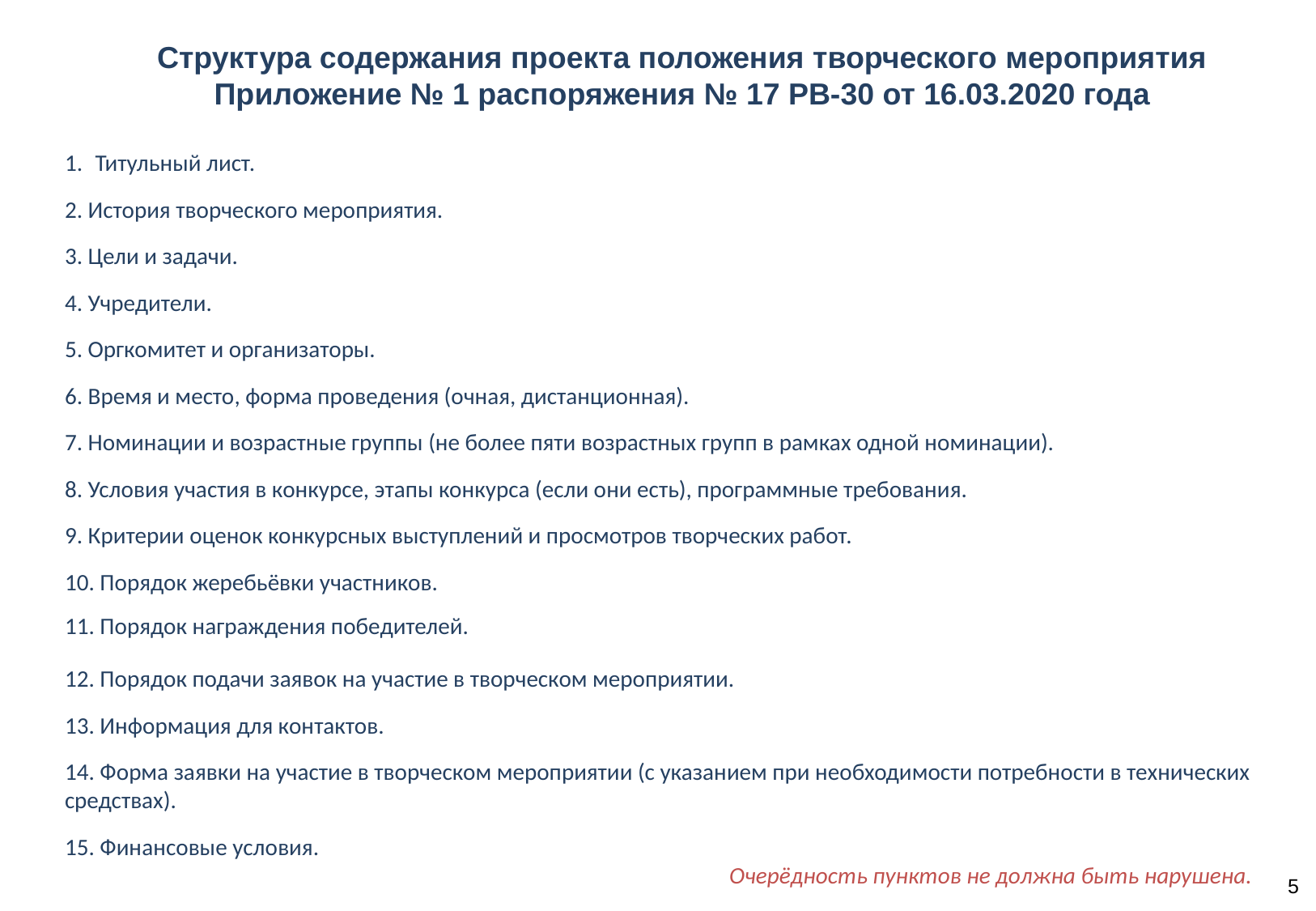

Структура содержания проекта положения творческого мероприятия
Приложение № 1 распоряжения № 17 РВ-30 от 16.03.2020 года

Титульный лист.

2. История творческого мероприятия.

3. Цели и задачи.

4. Учредители.

5. Оргкомитет и организаторы.

6. Время и место, форма проведения (очная, дистанционная).

7. Номинации и возрастные группы (не более пяти возрастных групп в рамках одной номинации).

8. Условия участия в конкурсе, этапы конкурса (если они есть), программные требования.

9. Критерии оценок конкурсных выступлений и просмотров творческих работ.

10. Порядок жеребьёвки участников.

11. Порядок награждения победителей.

12. Порядок подачи заявок на участие в творческом мероприятии.

13. Информация для контактов.

14. Форма заявки на участие в творческом мероприятии (с указанием при необходимости потребности в технических средствах).

15. Финансовые условия.
Очерёдность пунктов не должна быть нарушена.
5